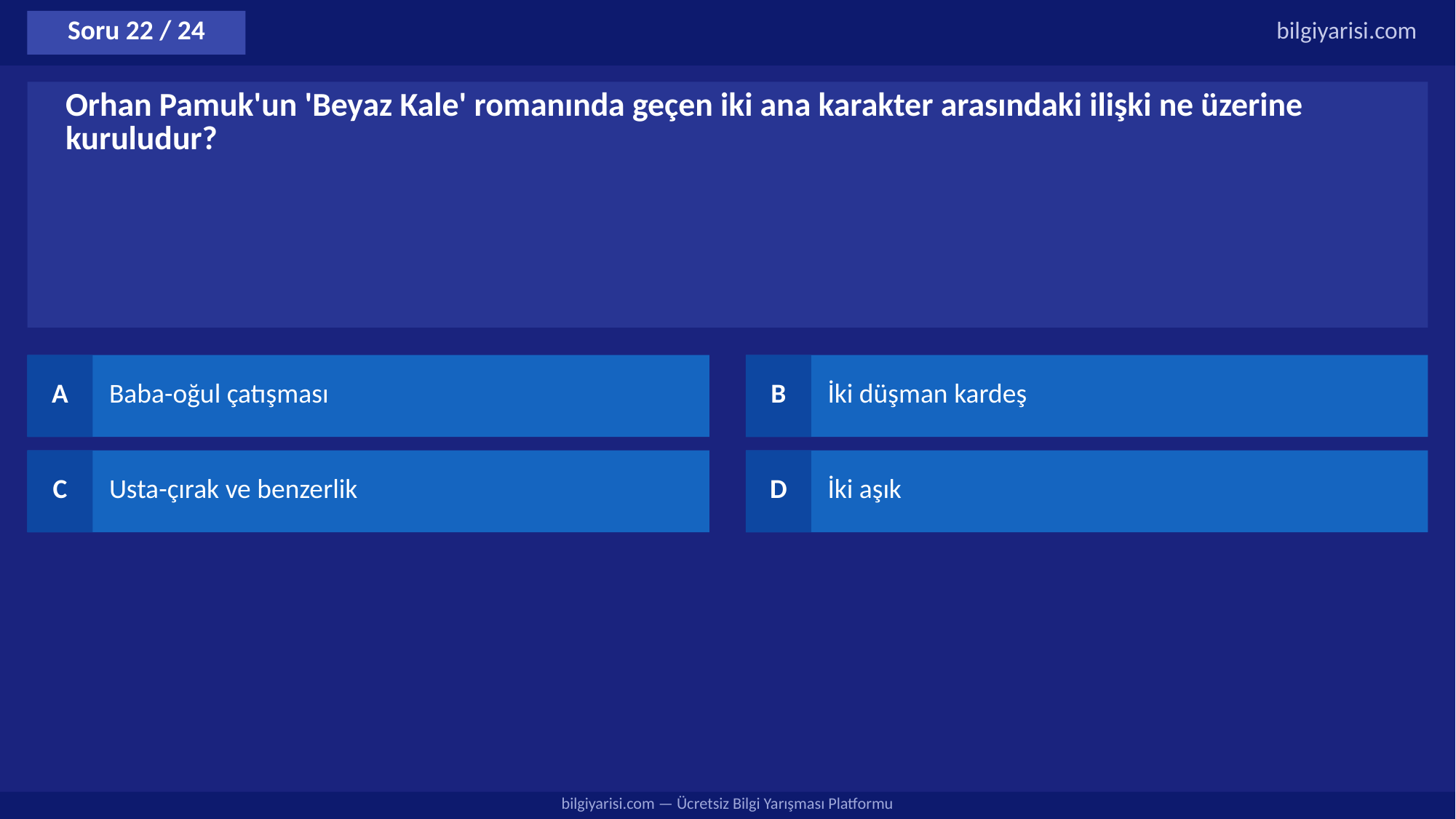

Soru 22 / 24
bilgiyarisi.com

Orhan Pamuk'un 'Beyaz Kale' romanında geçen iki ana karakter arasındaki ilişki ne üzerine kuruludur?

A
Baba-oğul çatışması

B
İki düşman kardeş

C
Usta-çırak ve benzerlik

D
İki aşık
bilgiyarisi.com — Ücretsiz Bilgi Yarışması Platformu